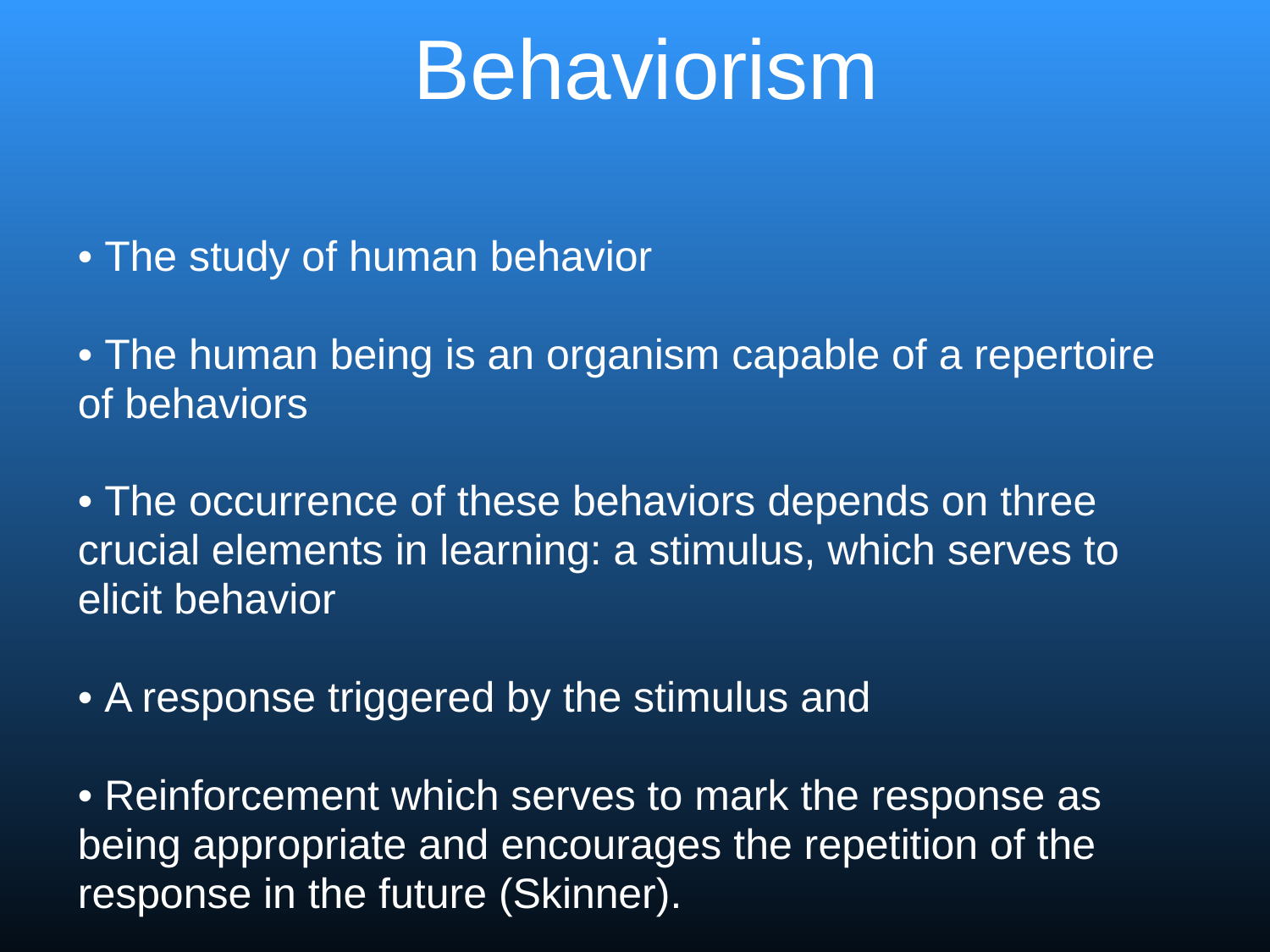

# Behaviorism

• The study of human behavior

• The human being is an organism capable of a repertoire
of behaviors

• The occurrence of these behaviors depends on three
crucial elements in learning: a stimulus, which serves to
elicit behavior

• A response triggered by the stimulus and

• Reinforcement which serves to mark the response as
being appropriate and encourages the repetition of the
response in the future (Skinner).